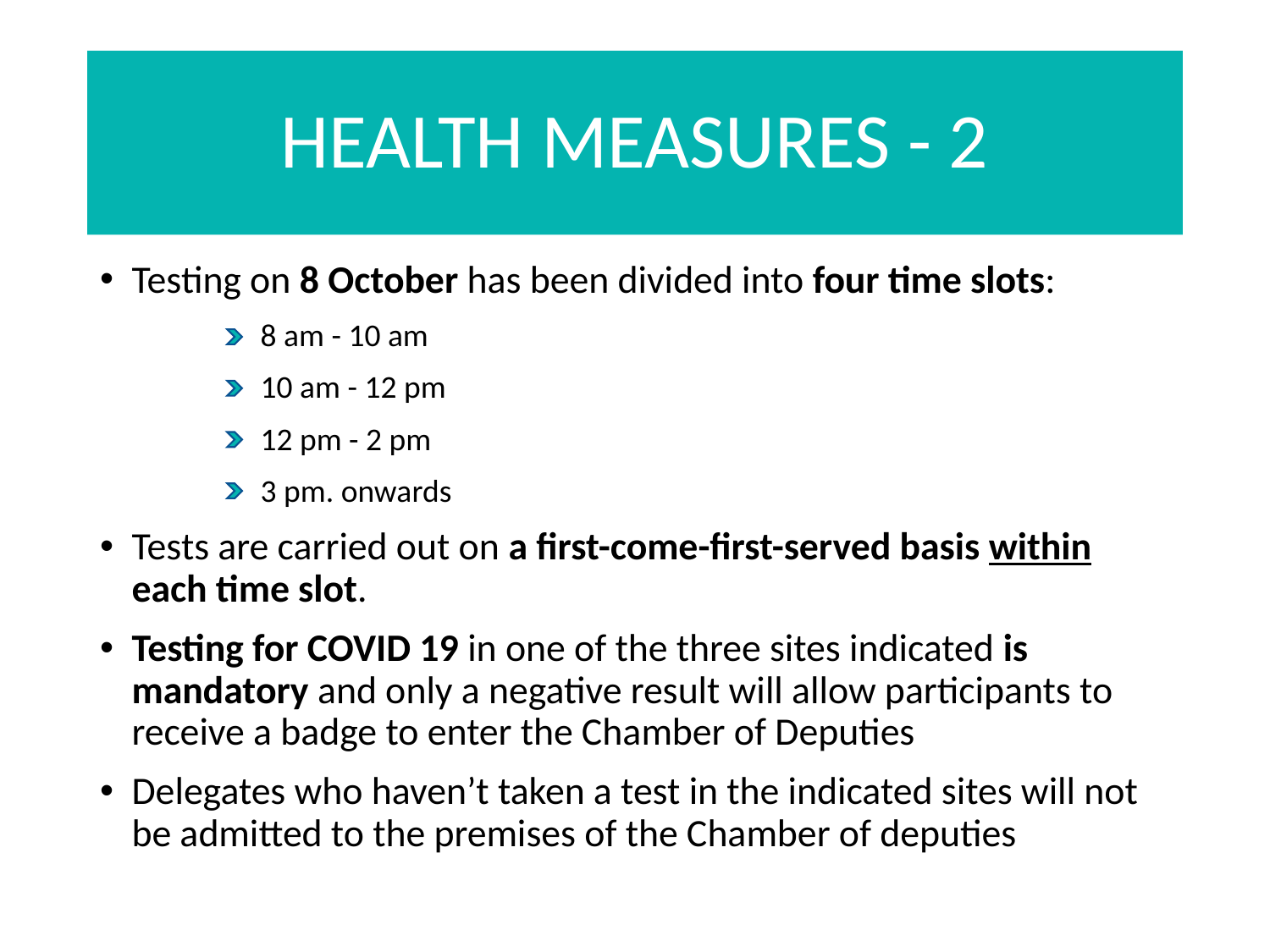

# HEALTH MEASURES - 2
Testing on 8 October has been divided into four time slots:
8 am - 10 am
10 am - 12 pm
12 pm - 2 pm
3 pm. onwards
Tests are carried out on a first-come-first-served basis within each time slot.
Testing for COVID 19 in one of the three sites indicated is mandatory and only a negative result will allow participants to receive a badge to enter the Chamber of Deputies
Delegates who haven’t taken a test in the indicated sites will not be admitted to the premises of the Chamber of deputies